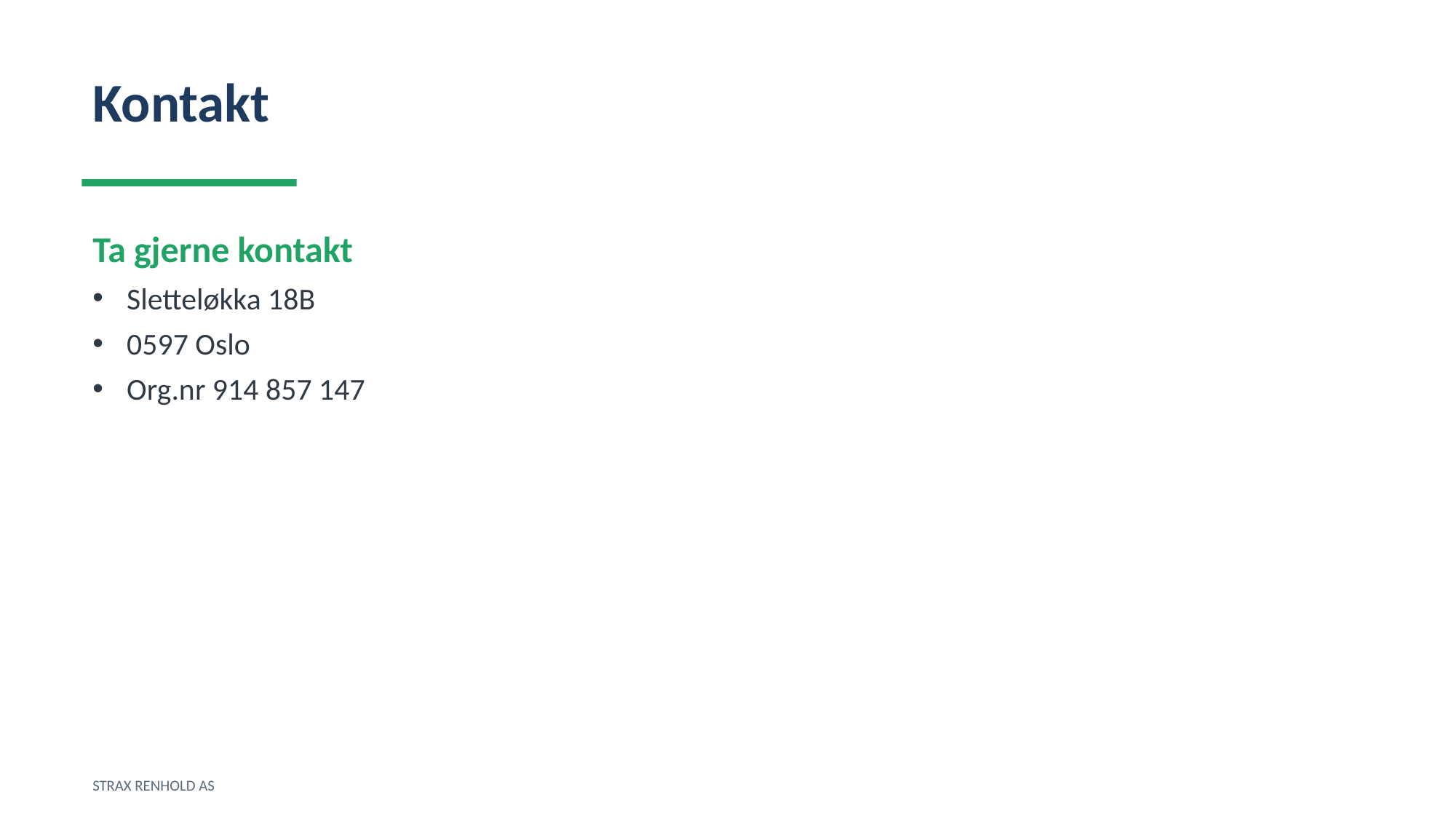

Kontakt

Ta gjerne kontakt
Sletteløkka 18B
0597 Oslo
Org.nr 914 857 147
STRAX RENHOLD AS